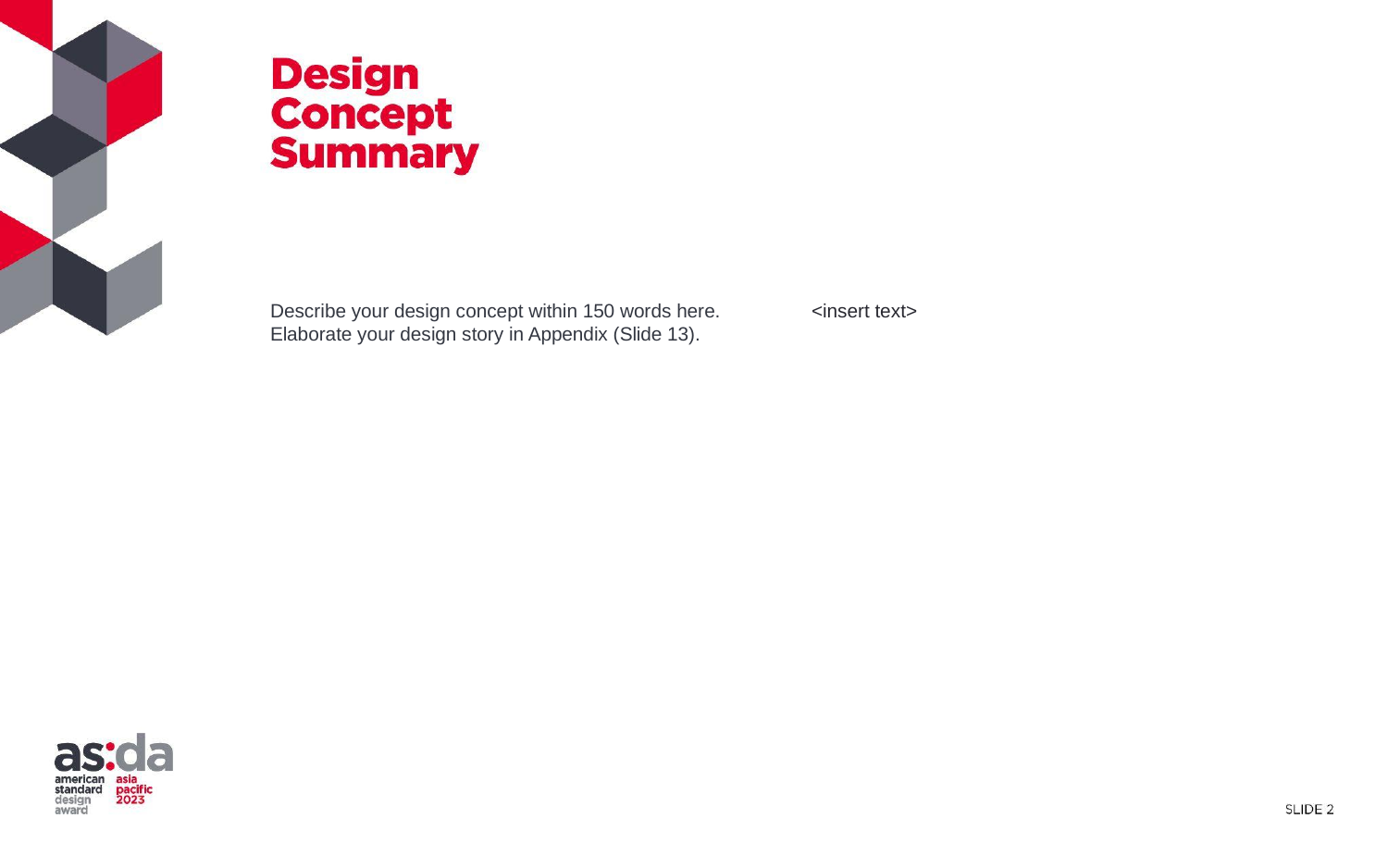

<insert text>
Describe your design concept within 150 words here.
Elaborate your design story in Appendix (Slide 13).